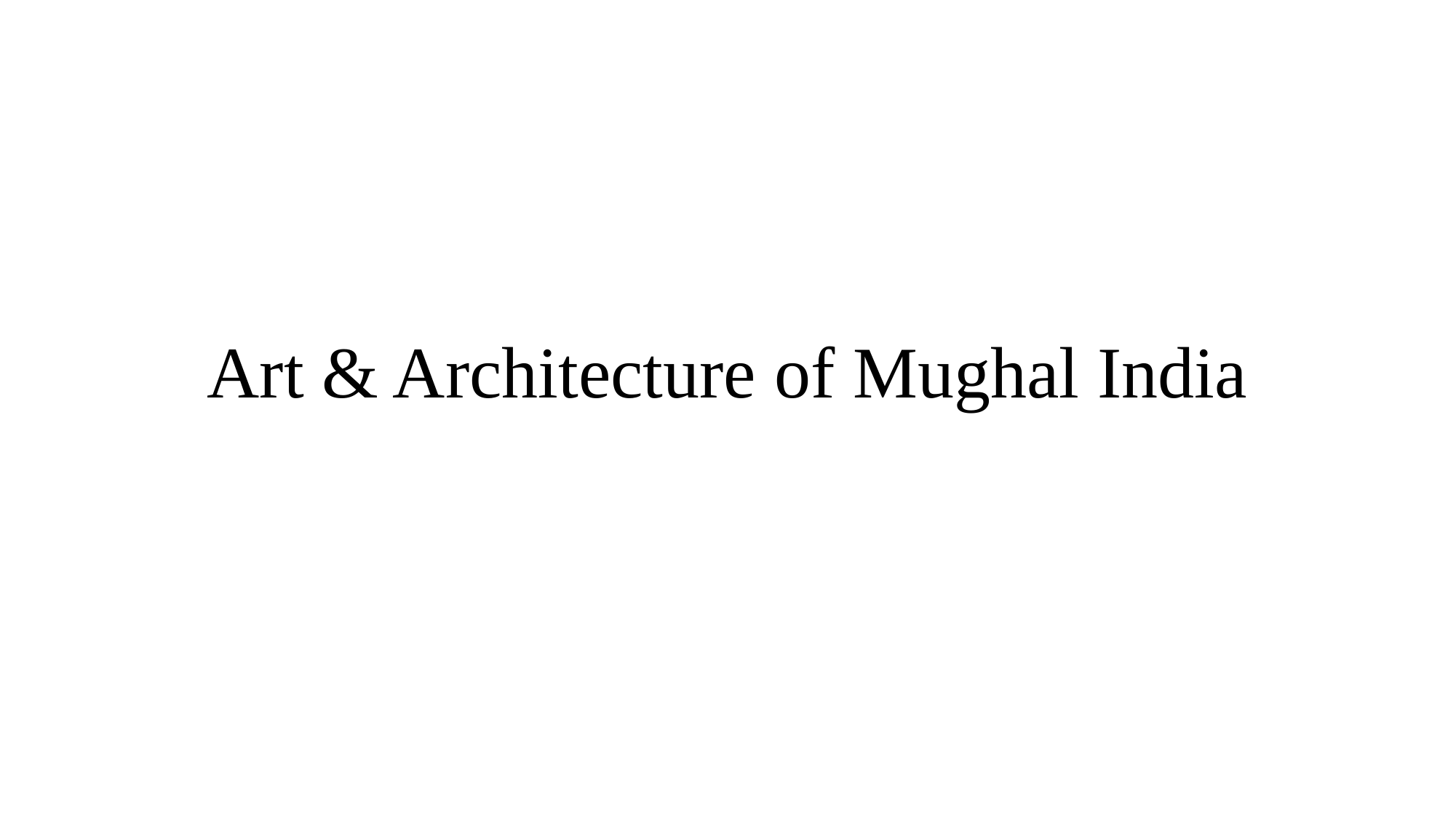

# Art & Architecture of Mughal India